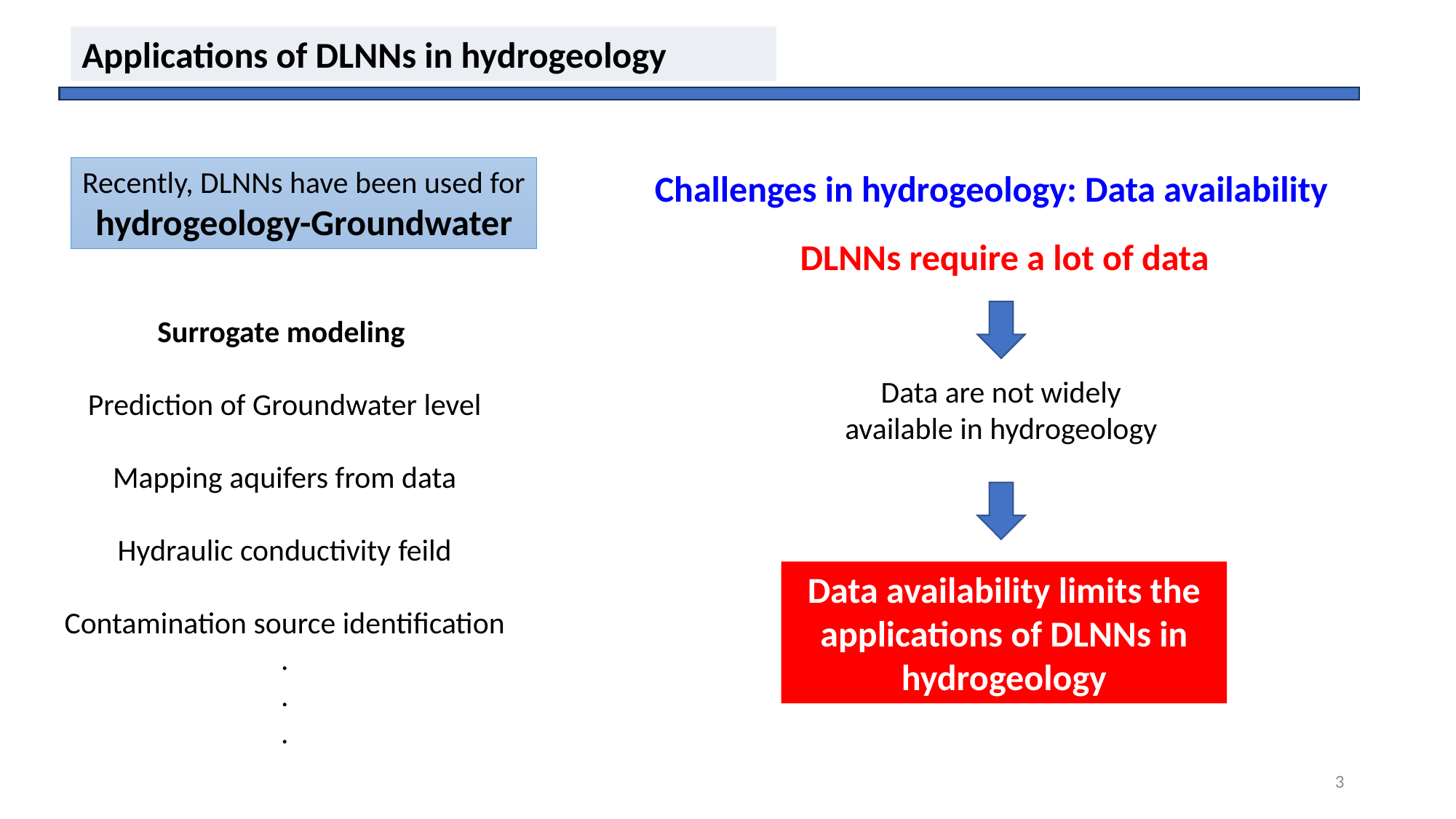

Applications of DLNNs in hydrogeology

Recently, DLNNs have been used for hydrogeology-Groundwater
Challenges in hydrogeology: Data availability
DLNNs require a lot of data

Surrogate modeling

Prediction of Groundwater level

Mapping aquifers from data

Hydraulic conductivity feild

Contamination source identification
.
.
.
Data are not widely available in hydrogeology

Data availability limits the applications of DLNNs in hydrogeology
3